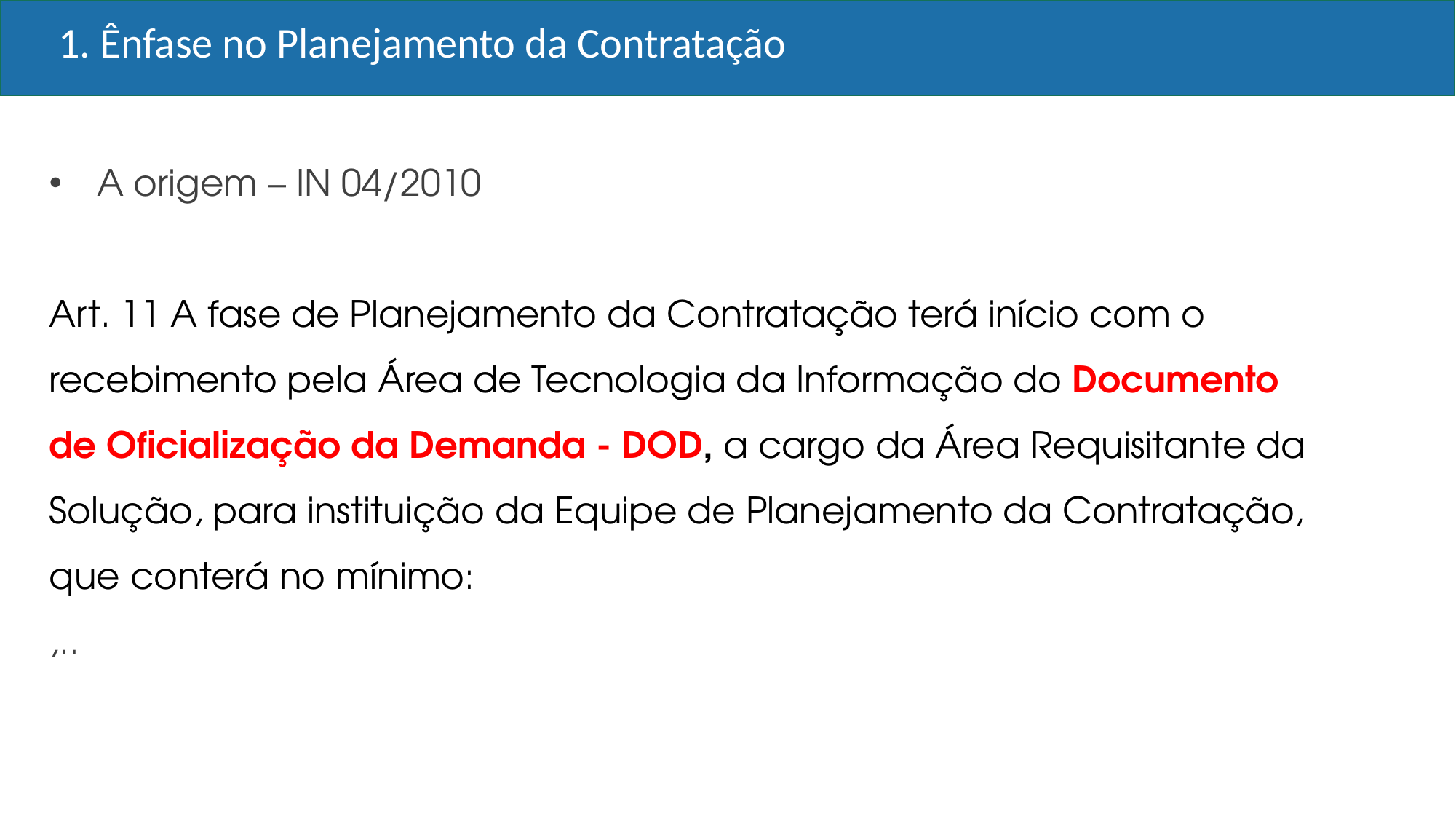

1. Ênfase no Planejamento da Contratação
A origem – IN 04/2010

Art. 11 A fase de Planejamento da Contratação terá início com o recebimento pela Área de Tecnologia da Informação do Documento de Oficialização da Demanda - DOD, a cargo da Área Requisitante da Solução, para instituição da Equipe de Planejamento da Contratação, que conterá no mínimo:
,..